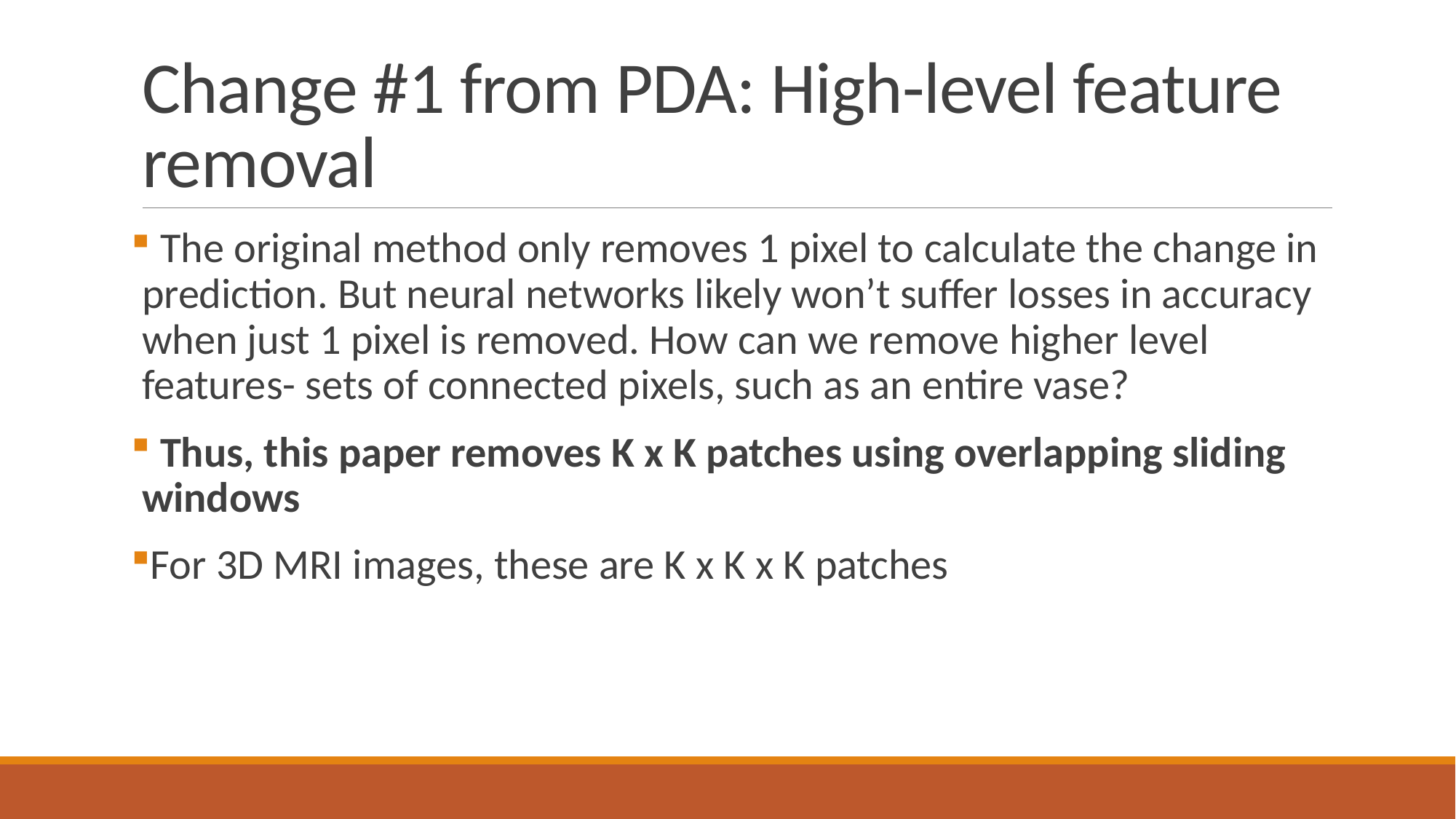

# Change #1 from PDA: High-level feature removal
 The original method only removes 1 pixel to calculate the change in prediction. But neural networks likely won’t suffer losses in accuracy when just 1 pixel is removed. How can we remove higher level features- sets of connected pixels, such as an entire vase?
 Thus, this paper removes K x K patches using overlapping sliding windows
For 3D MRI images, these are K x K x K patches